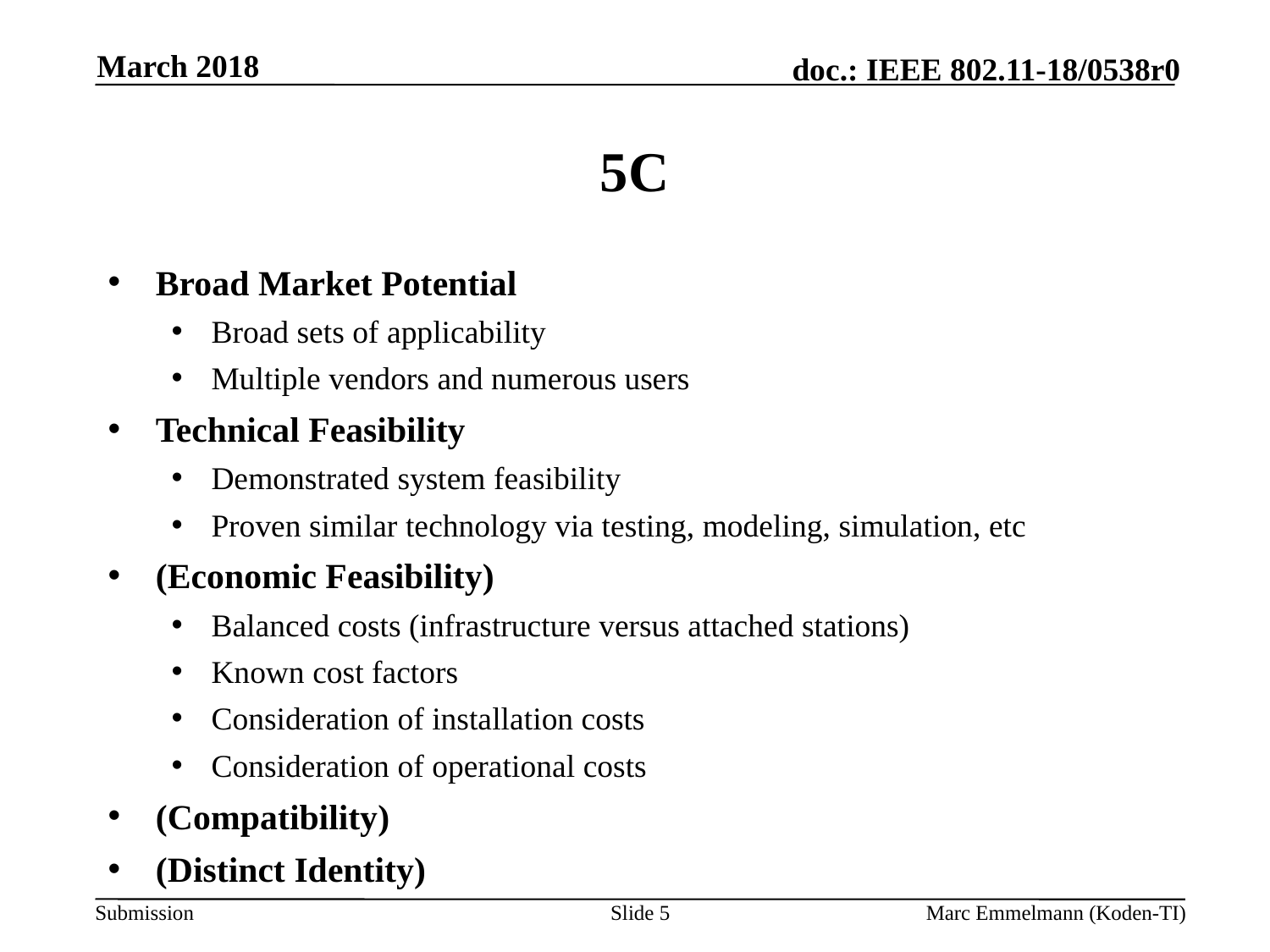

March 2018
# 5C
Broad Market Potential
Broad sets of applicability
Multiple vendors and numerous users
Technical Feasibility
Demonstrated system feasibility
Proven similar technology via testing, modeling, simulation, etc
(Economic Feasibility)
Balanced costs (infrastructure versus attached stations)
Known cost factors
Consideration of installation costs
Consideration of operational costs
(Compatibility)
(Distinct Identity)
Slide 5
Marc Emmelmann (Koden-TI)